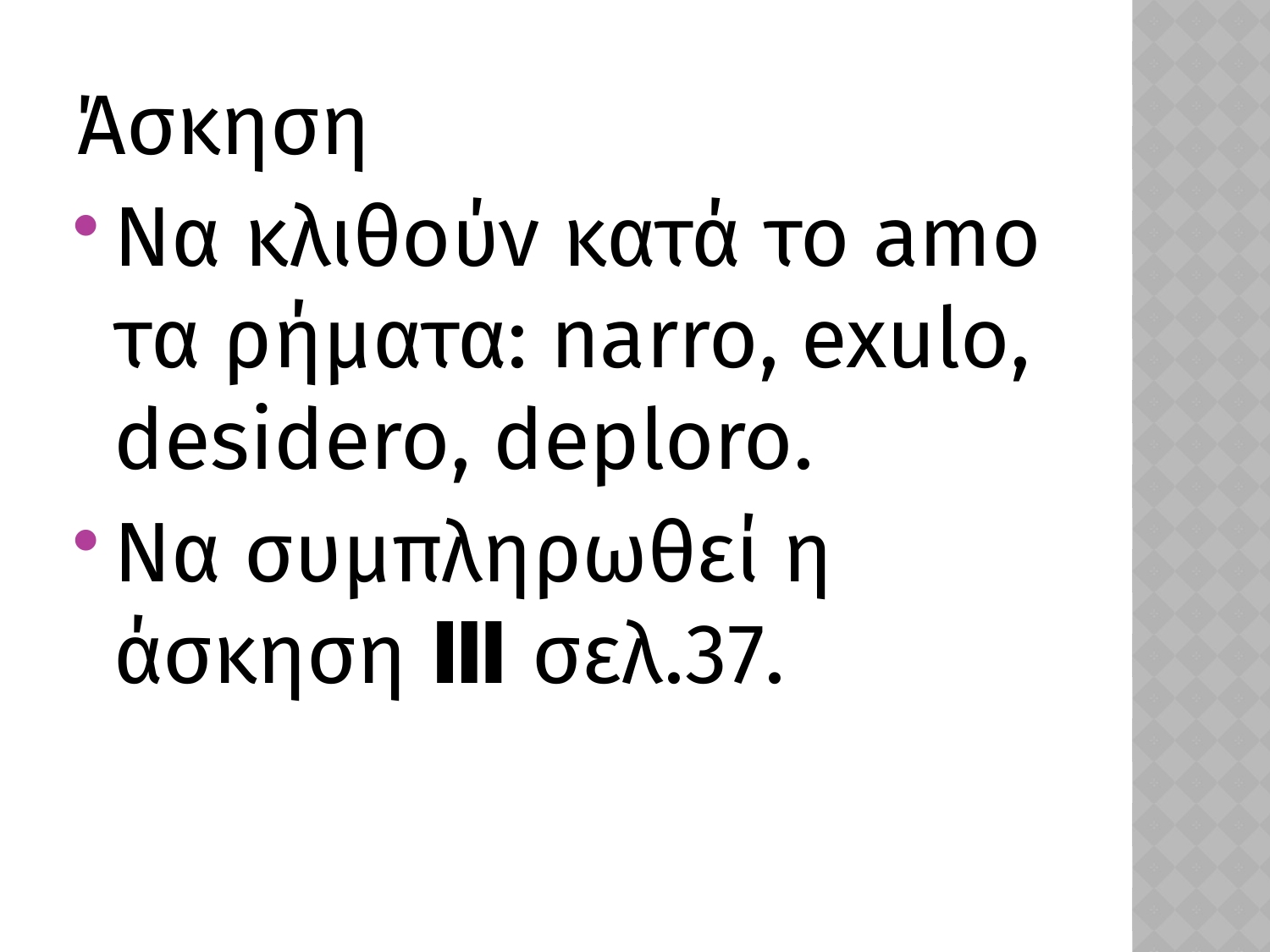

Άσκηση
Να κλιθούν κατά το amo τα ρήματα: narro, exulo, desidero, deploro.
Να συμπληρωθεί η άσκηση Ⅲ σελ.37.